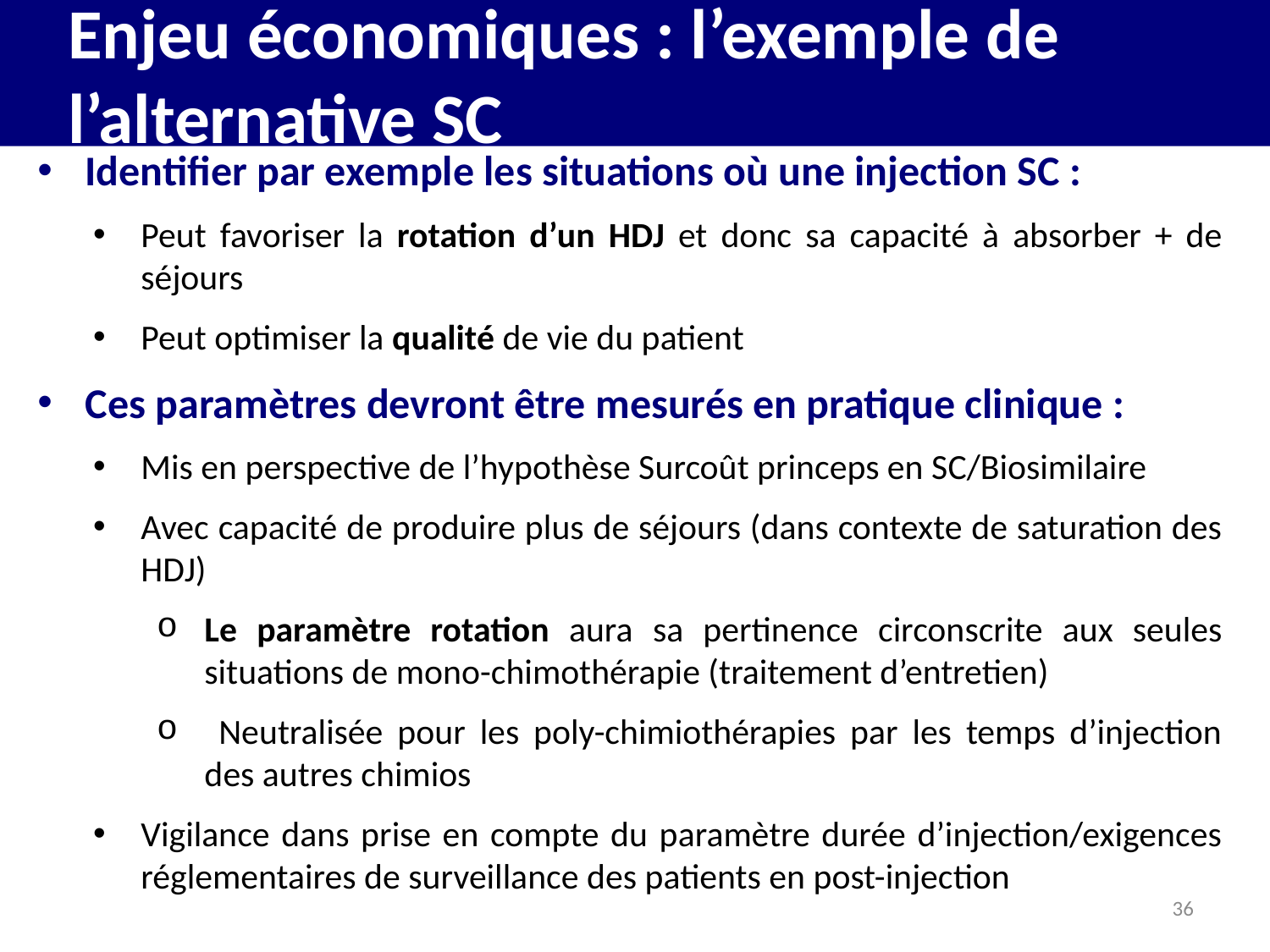

Enjeu économiques : l’exemple de l’alternative SC
Identifier par exemple les situations où une injection SC :
Peut favoriser la rotation d’un HDJ et donc sa capacité à absorber + de séjours
Peut optimiser la qualité de vie du patient
Ces paramètres devront être mesurés en pratique clinique :
Mis en perspective de l’hypothèse Surcoût princeps en SC/Biosimilaire
Avec capacité de produire plus de séjours (dans contexte de saturation des HDJ)
Le paramètre rotation aura sa pertinence circonscrite aux seules situations de mono-chimothérapie (traitement d’entretien)
 Neutralisée pour les poly-chimiothérapies par les temps d’injection des autres chimios
Vigilance dans prise en compte du paramètre durée d’injection/exigences réglementaires de surveillance des patients en post-injection

36